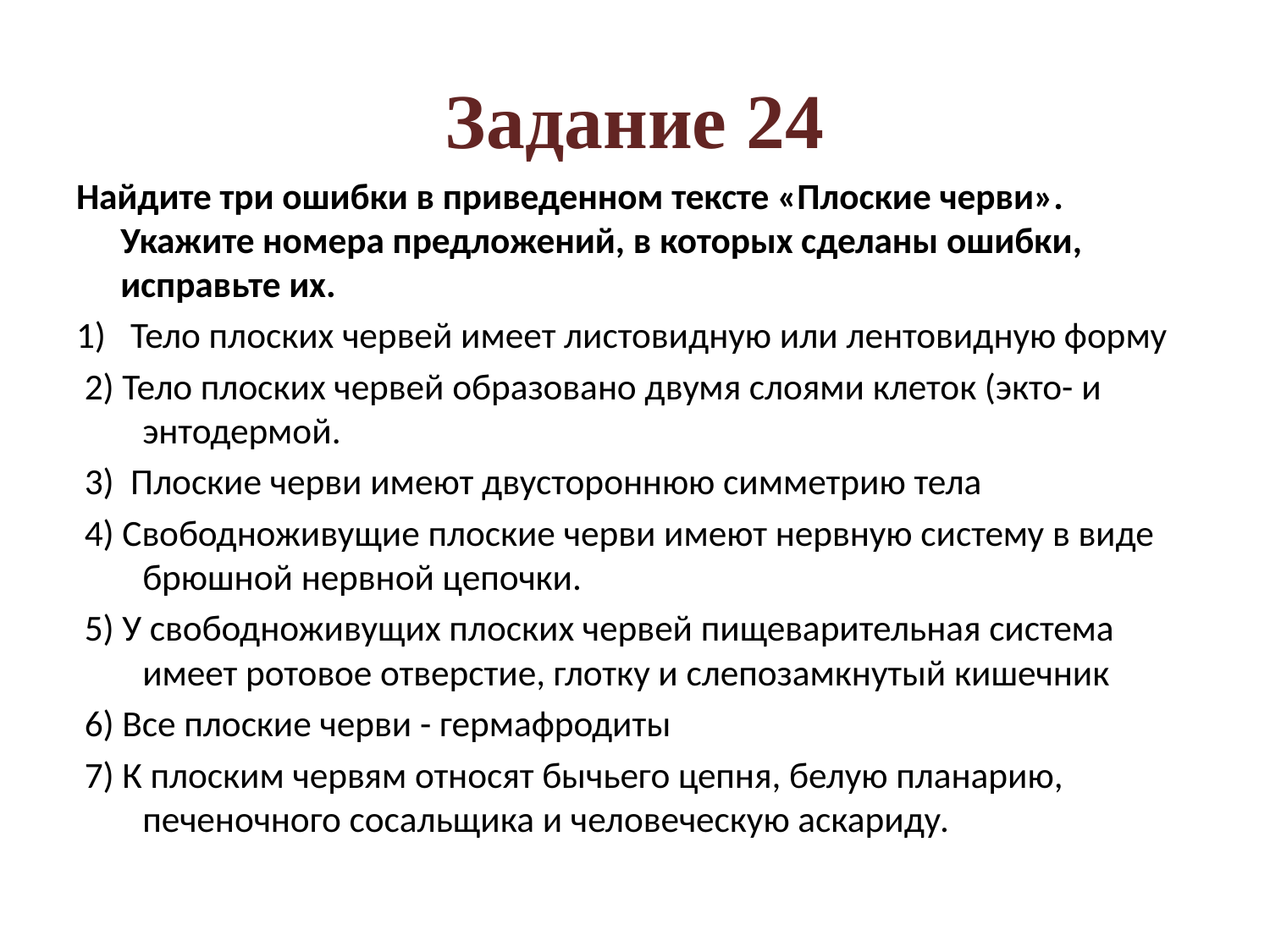

# Задание 24
Найдите три ошибки в приведенном тексте «Плоские черви». Укажите номера предложений, в которых сделаны ошибки, исправьте их.
1)   Тело плоских червей имеет листовидную или лентовидную форму
 2) Тело плоских червей образовано двумя слоями клеток (экто- и энтодермой.
 3)  Плоские черви имеют двустороннюю симметрию тела
 4) Свободноживущие плоские черви имеют нервную систему в виде брюшной нервной цепочки.
 5) У свободноживущих плоских червей пищеварительная система имеет ротовое отверстие, глотку и слепозамкнутый кишечник
 6) Все плоские черви - гермафродиты
 7) К плоским червям относят бычьего цепня, белую планарию, печеночного сосальщика и человеческую аскариду.